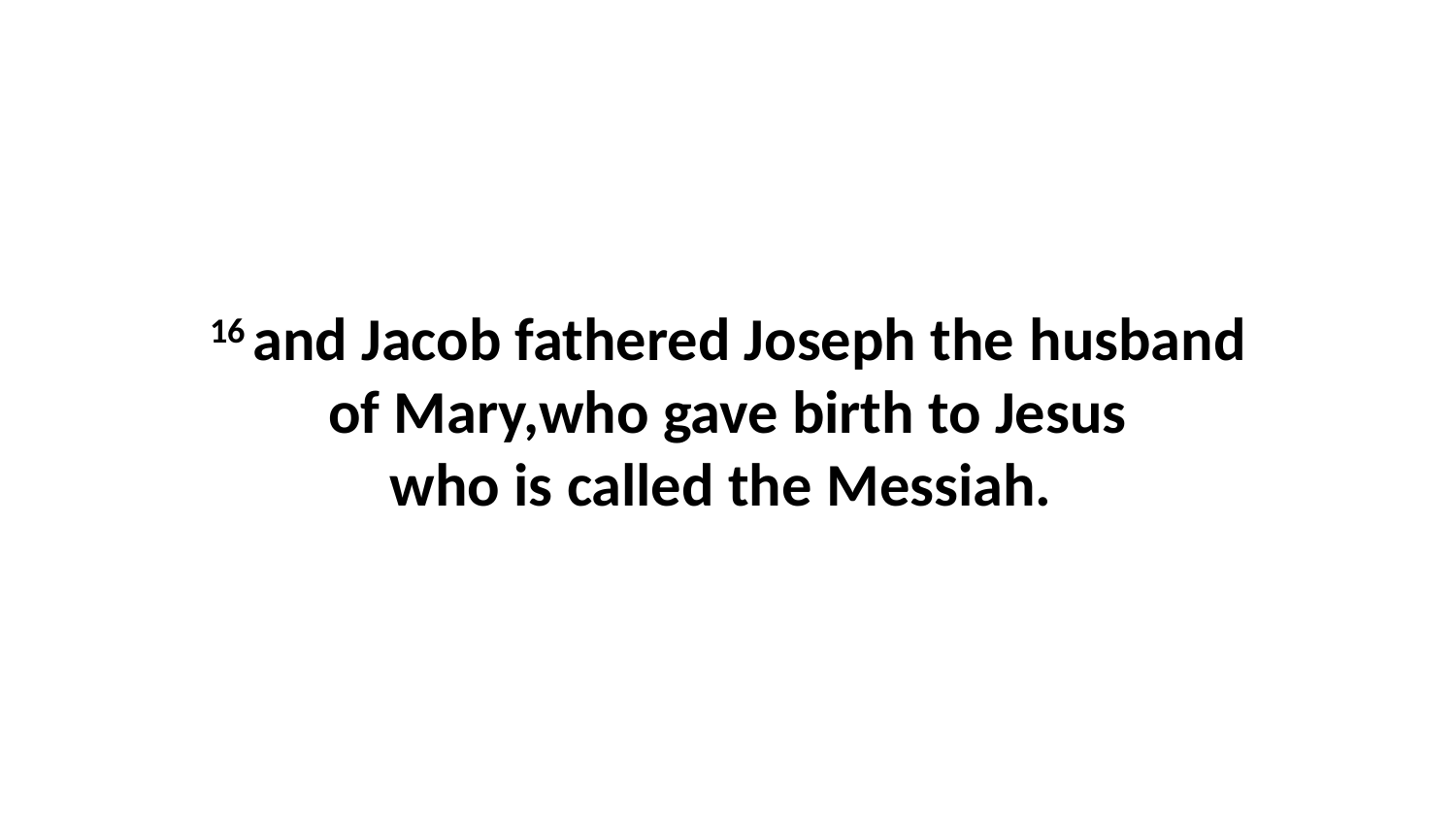

16 and Jacob fathered Joseph the husband of Mary,who gave birth to Jesus who is called the Messiah.